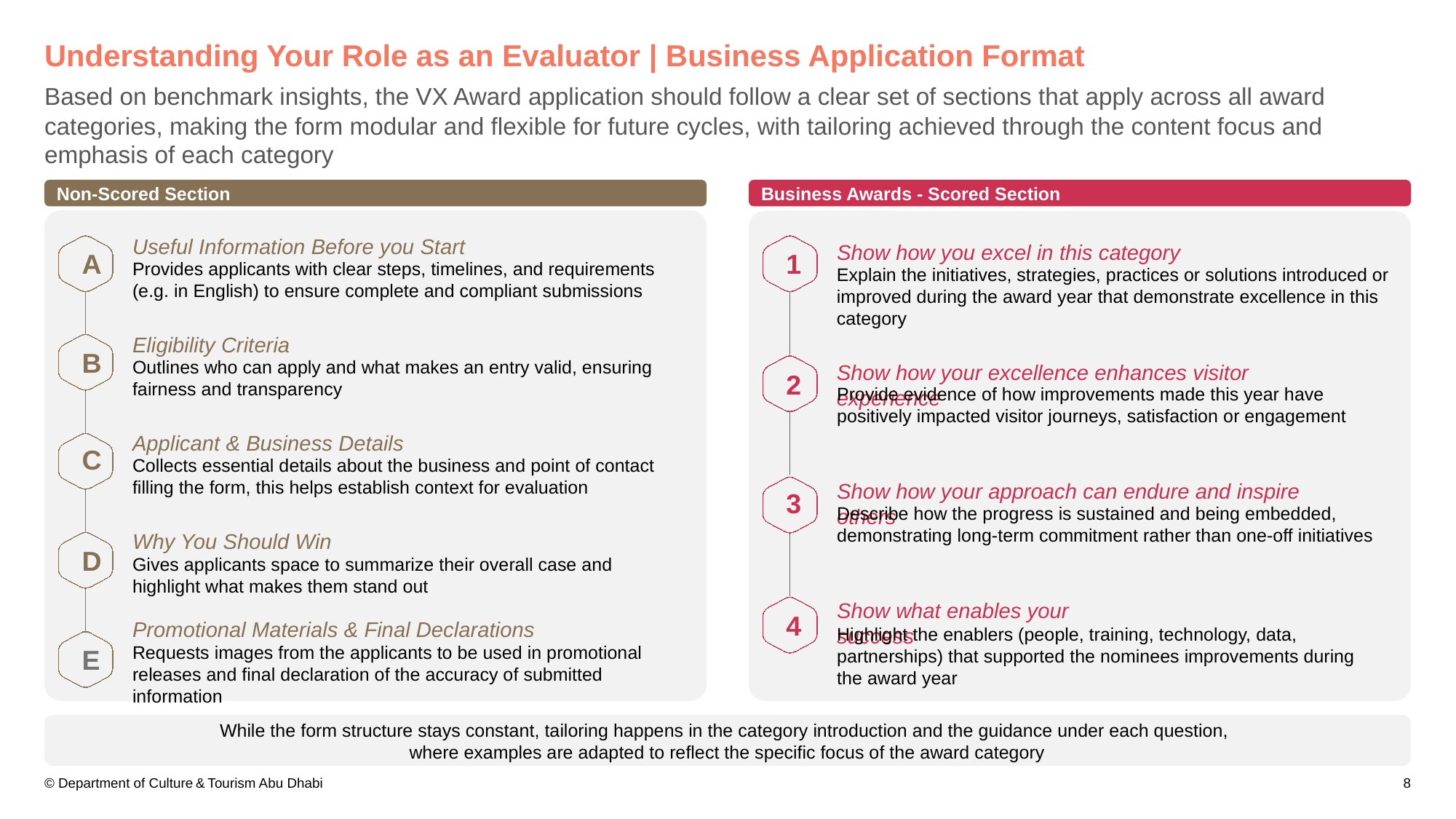

# Understanding Your Role as an Evaluator | Business Application Format
Based on benchmark insights, the VX Award application should follow a clear set of sections that apply across all award categories, making the form modular and flexible for future cycles, with tailoring achieved through the content focus and emphasis of each category
Non-Scored Section
Business Awards - Scored Section

Useful Information Before you Start
Provides applicants with clear steps, timelines, and requirements (e.g. in English) to ensure complete and compliant submissions

A

1
Show how you excel in this category
Explain the initiatives, strategies, practices or solutions introduced or improved during the award year that demonstrate excellence in this category

Eligibility Criteria
Outlines who can apply and what makes an entry valid, ensuring fairness and transparency

B

2
Show how your excellence enhances visitor experience
Provide evidence of how improvements made this year have positively impacted visitor journeys, satisfaction or engagement
Applicant & Business Details
Collects essential details about the business and point of contact filling the form, this helps establish context for evaluation

C

3
Show how your approach can endure and inspire others
Describe how the progress is sustained and being embedded, demonstrating long-term commitment rather than one-off initiatives
Why You Should Win
Gives applicants space to summarize their overall case and highlight what makes them stand out

D

4
Show what enables your success
Highlight the enablers (people, training, technology, data, partnerships) that supported the nominees improvements during the award year
Promotional Materials & Final Declarations
Requests images from the applicants to be used in promotional releases and final declaration of the accuracy of submitted information

E
While the form structure stays constant, tailoring happens in the category introduction and the guidance under each question,
where examples are adapted to reflect the specific focus of the award category

© Department of Culture & Tourism Abu Dhabi
8